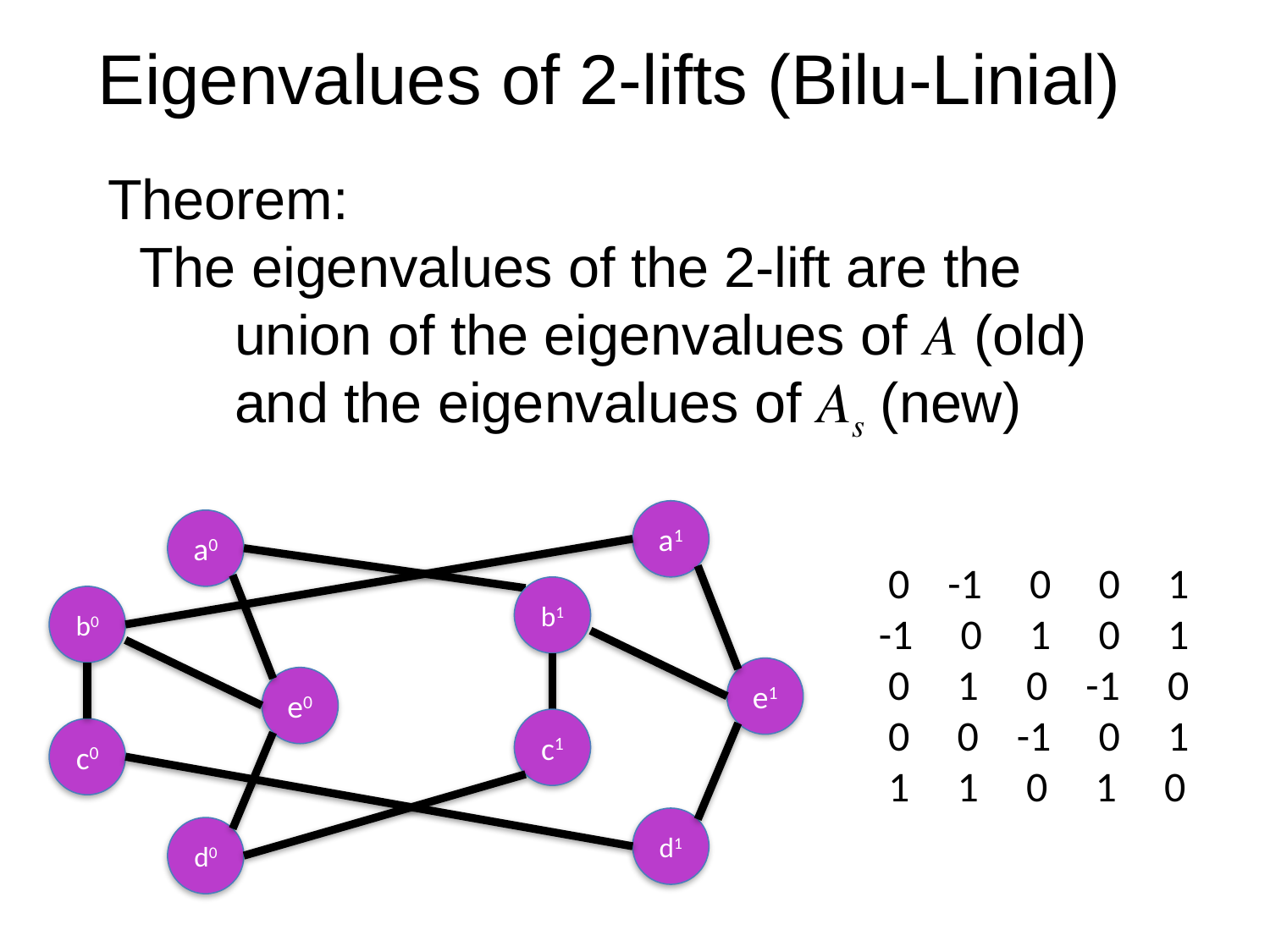

Eigenvalues of 2-lifts (Bilu-Linial)
Theorem:
  The eigenvalues of the 2-lift are the
  	union of the eigenvalues of A (old)
	and the eigenvalues of As (new)

a1
b1
e1
c1
d1
a0
b0
e0
c0
d0
     0    -1     0     0     1
    -1     0     1     0     1
     0     1     0    -1     0
     0     0    -1     0     1
     1     1     0     1     0